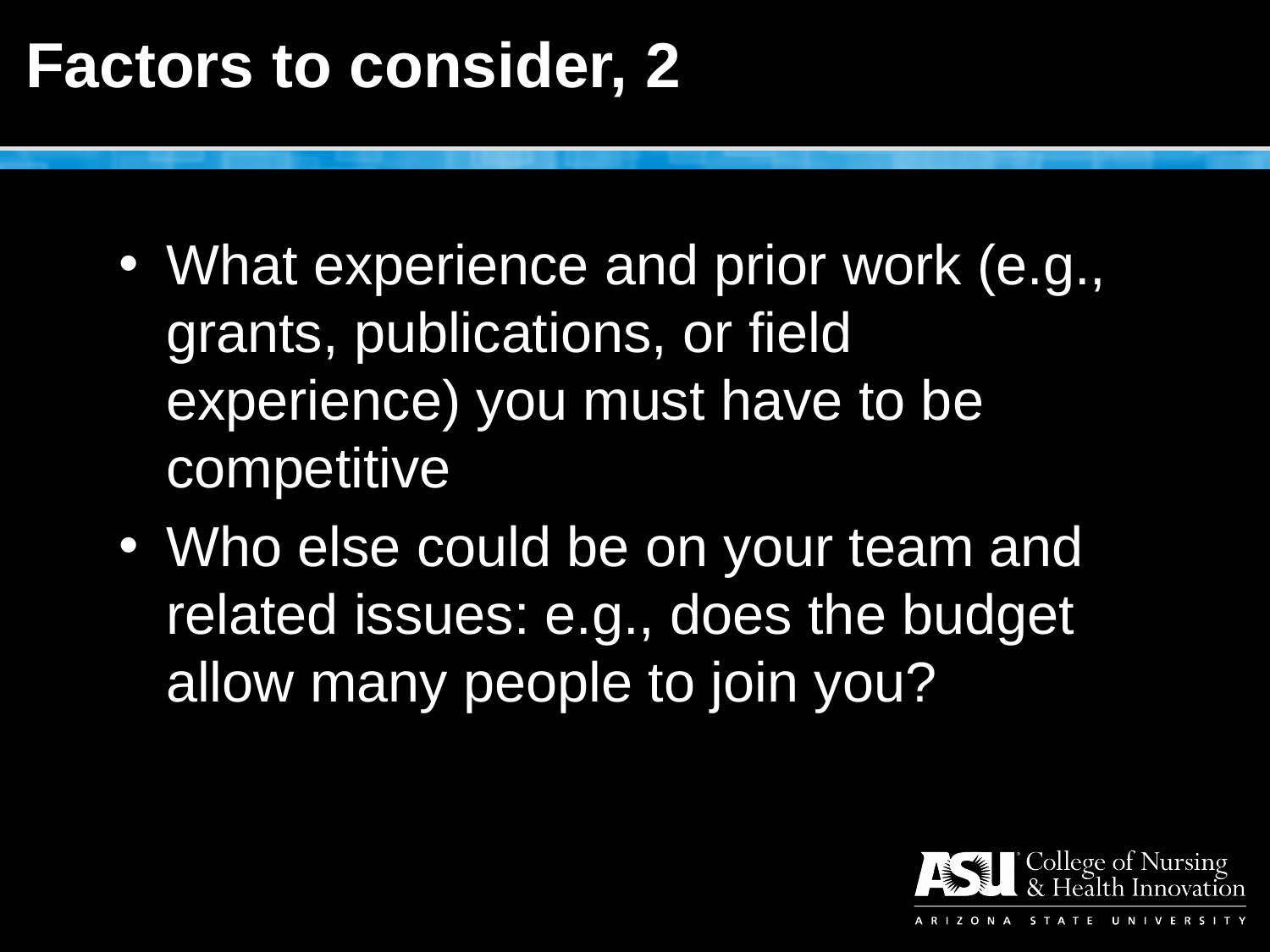

# Factors to consider, 2
What experience and prior work (e.g., grants, publications, or field experience) you must have to be competitive
Who else could be on your team and related issues: e.g., does the budget allow many people to join you?